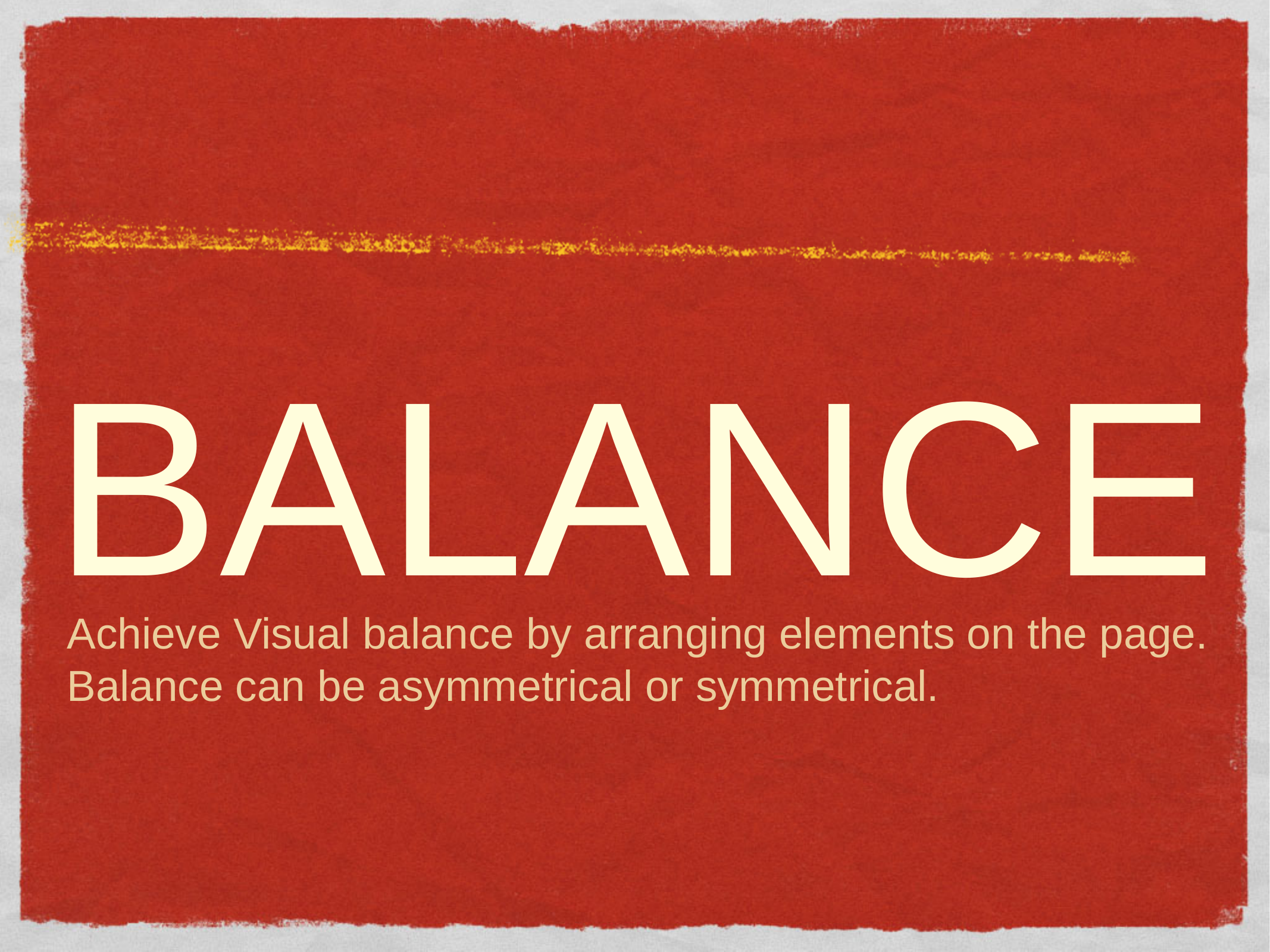

# BALANCE
Achieve Visual balance by arranging elements on the page. Balance can be asymmetrical or symmetrical.